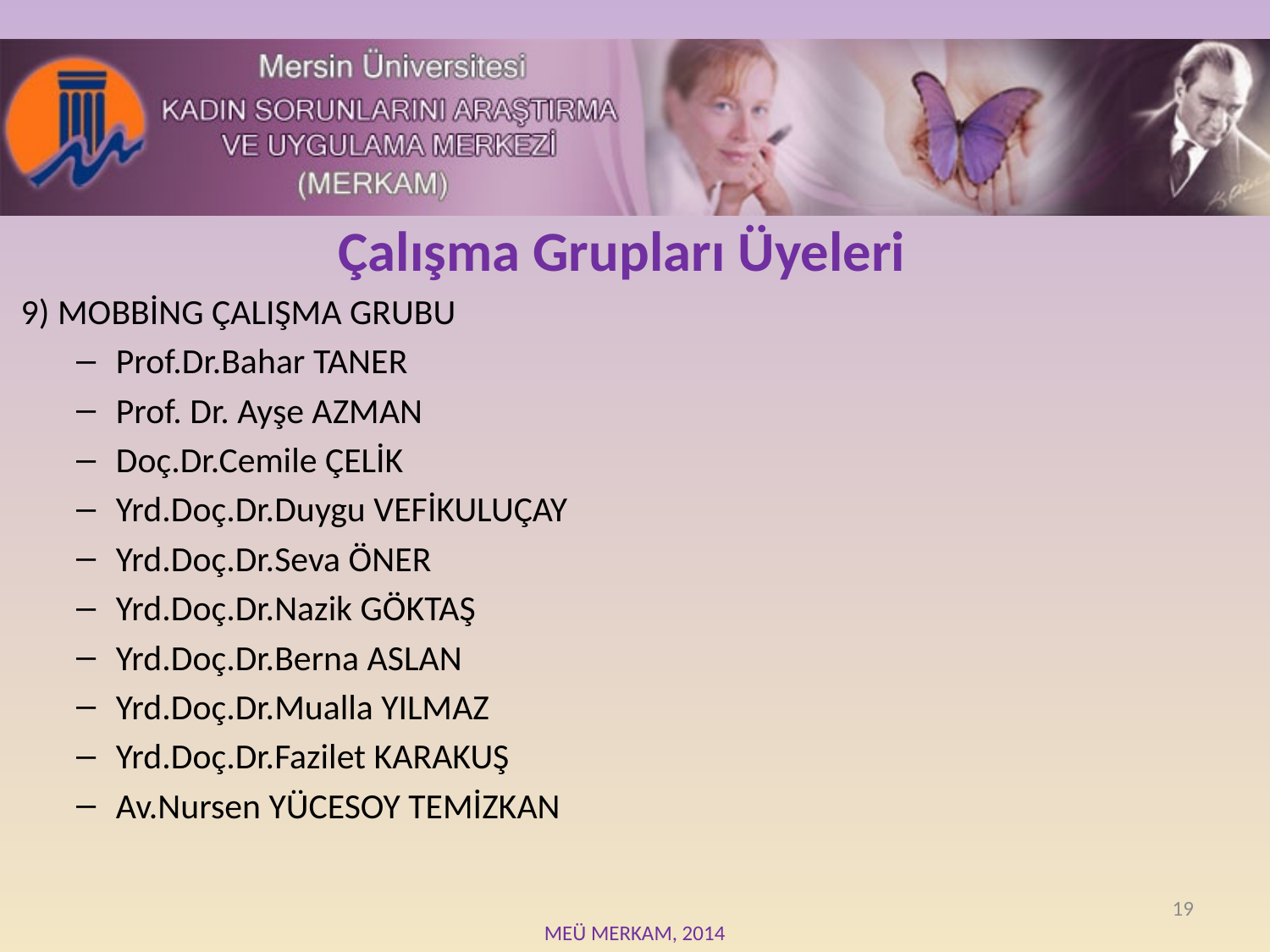

Çalışma Grupları Üyeleri
 9) MOBBİNG ÇALIŞMA GRUBU
Prof.Dr.Bahar TANER
Prof. Dr. Ayşe AZMAN
Doç.Dr.Cemile ÇELİK
Yrd.Doç.Dr.Duygu VEFİKULUÇAY
Yrd.Doç.Dr.Seva ÖNER
Yrd.Doç.Dr.Nazik GÖKTAŞ
Yrd.Doç.Dr.Berna ASLAN
Yrd.Doç.Dr.Mualla YILMAZ
Yrd.Doç.Dr.Fazilet KARAKUŞ
Av.Nursen YÜCESOY TEMİZKAN

MEÜ MERKAM, 2014
19